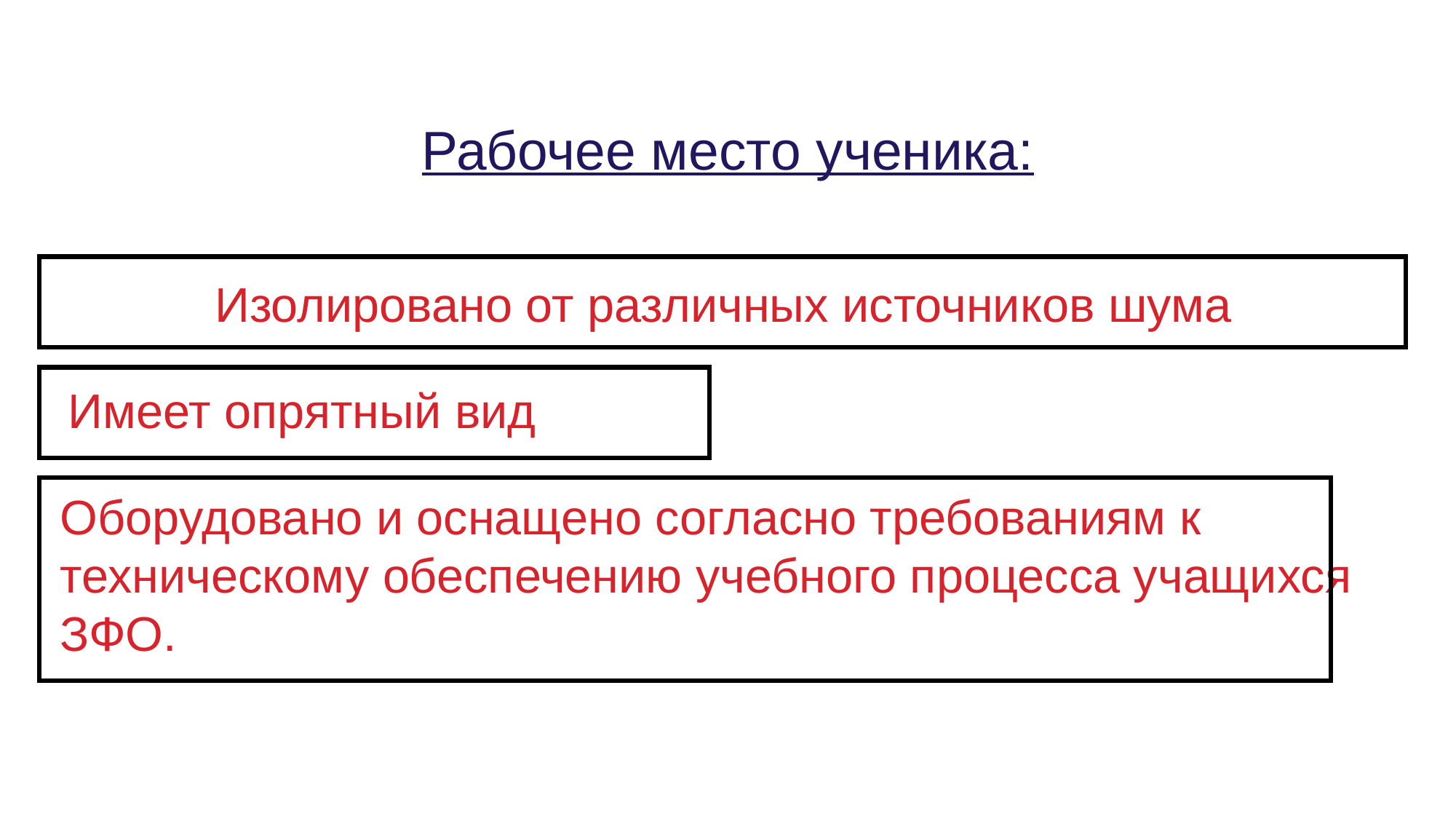

Рабочее место ученика:

Изолировано от различных источников шума

Имеет опрятный вид

Оборудовано и оснащено согласно требованиям к техническому обеспечению учебного процесса учащихся ЗФО.